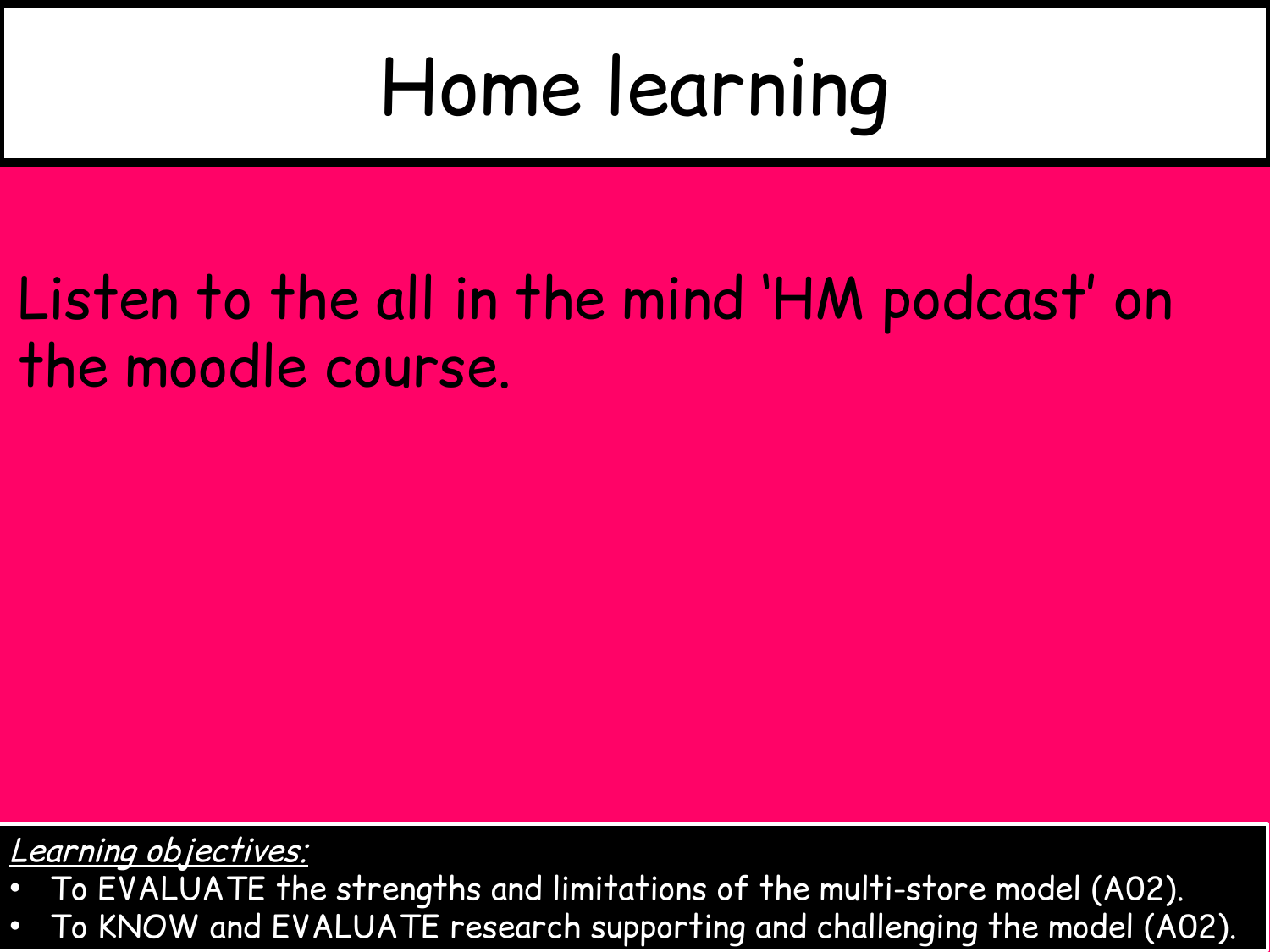

# Home learning
Listen to the all in the mind ‘HM podcast’ on the moodle course.

Learning objectives:
To EVALUATE the strengths and limitations of the multi-store model (A02).
To KNOW and EVALUATE research supporting and challenging the model (A02).